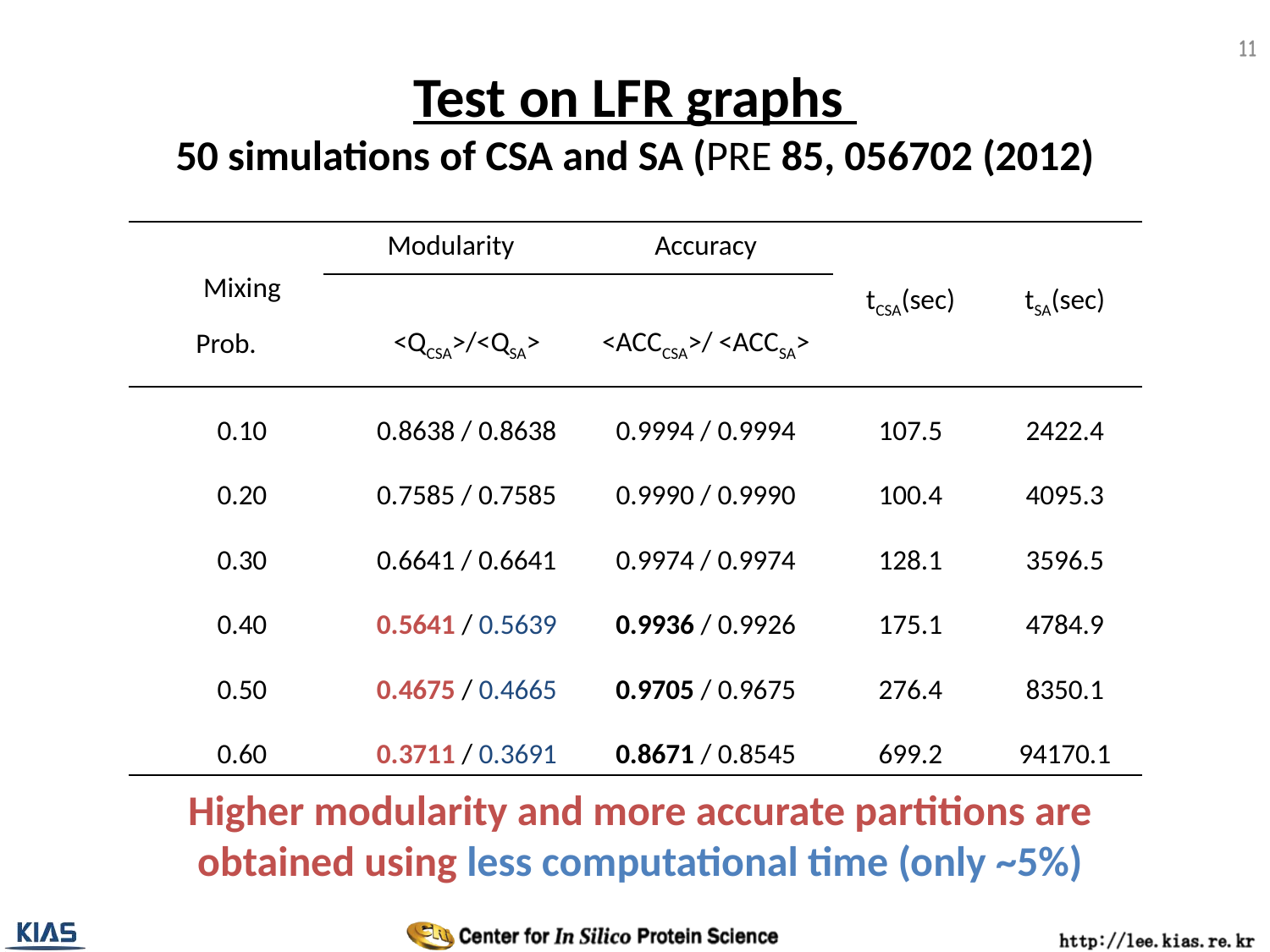

11
# Test on LFR graphs 50 simulations of CSA and SA (PRE 85, 056702 (2012)
| Mixing Prob. | Modularity | Accuracy | tCSA(sec) | tSA(sec) |
| --- | --- | --- | --- | --- |
|  | <QCSA>/<QSA> | <ACCCSA>/ <ACCSA> |  |  |
| 0.10 | 0.8638 / 0.8638 | 0.9994 / 0.9994 | 107.5 | 2422.4 |
| 0.20 | 0.7585 / 0.7585 | 0.9990 / 0.9990 | 100.4 | 4095.3 |
| 0.30 | 0.6641 / 0.6641 | 0.9974 / 0.9974 | 128.1 | 3596.5 |
| 0.40 | 0.5641 / 0.5639 | 0.9936 / 0.9926 | 175.1 | 4784.9 |
| 0.50 | 0.4675 / 0.4665 | 0.9705 / 0.9675 | 276.4 | 8350.1 |
| 0.60 | 0.3711 / 0.3691 | 0.8671 / 0.8545 | 699.2 | 94170.1 |
Higher modularity and more accurate partitions are obtained using less computational time (only ~5%)